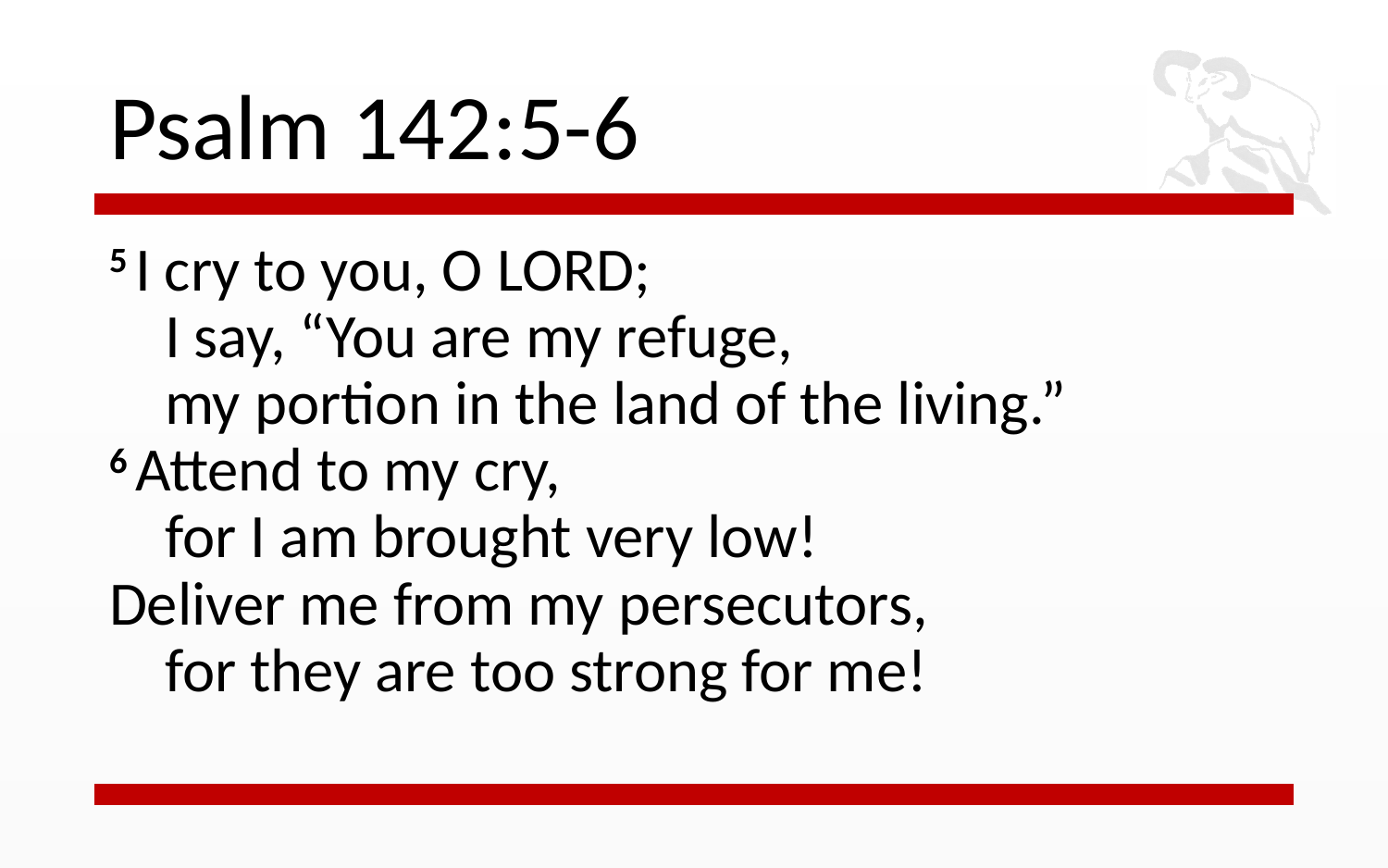

# Psalm 142:5-6
5 I cry to you, O Lord;
    I say, “You are my refuge,
    my portion in the land of the living.”
6 Attend to my cry,
    for I am brought very low!
Deliver me from my persecutors,
    for they are too strong for me!